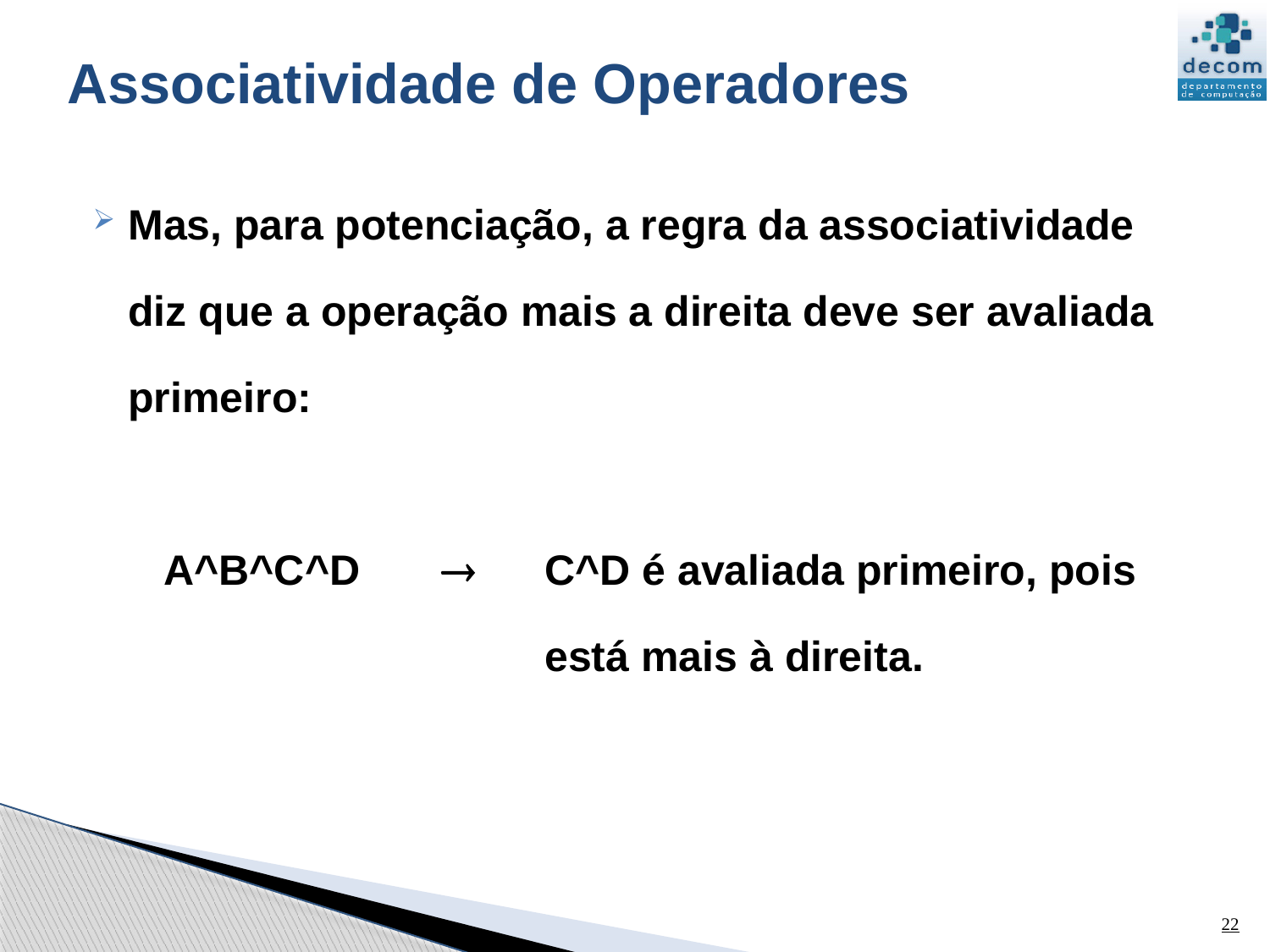

# Associatividade de Operadores
Mas, para potenciação, a regra da associatividade diz que a operação mais a direita deve ser avaliada primeiro:

	A^B^C^D	  → 	C^D é avaliada primeiro, pois 				está mais à direita.
22